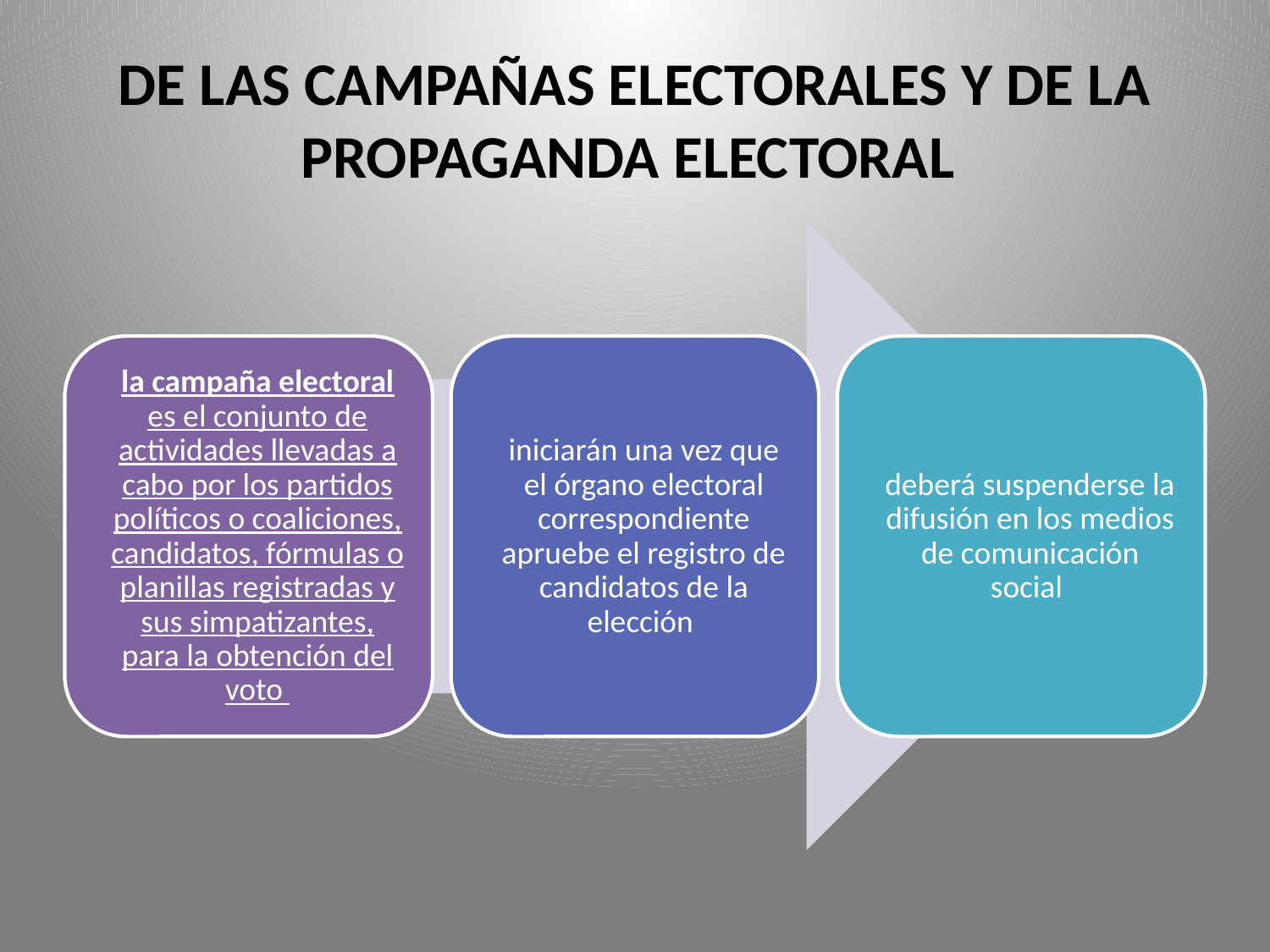

# DE LAS CAMPAÑAS ELECTORALES Y DE LA PROPAGANDA ELECTORAL
la campaña electoral es el conjunto de actividades llevadas a cabo por los partidos políticos o coaliciones, candidatos, fórmulas o planillas registradas y sus simpatizantes, para la obtención del voto
iniciarán una vez que el órgano electoral correspondiente apruebe el registro de candidatos de la elección
deberá suspenderse la difusión en los medios de comunicación social